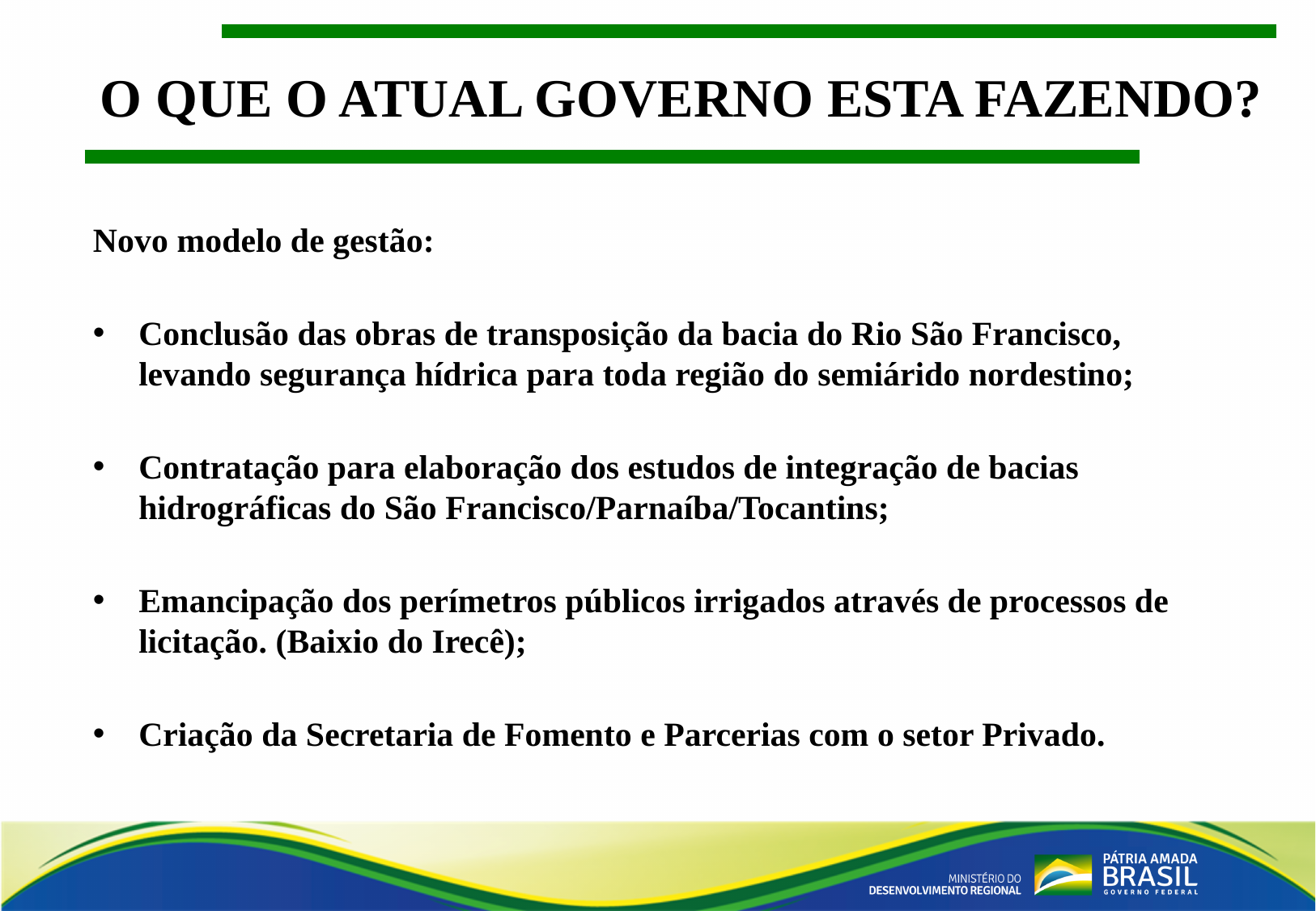

O QUE O ATUAL GOVERNO ESTA FAZENDO?
Novo modelo de gestão:

Conclusão das obras de transposição da bacia do Rio São Francisco, levando segurança hídrica para toda região do semiárido nordestino;

Contratação para elaboração dos estudos de integração de bacias hidrográficas do São Francisco/Parnaíba/Tocantins;

Emancipação dos perímetros públicos irrigados através de processos de licitação. (Baixio do Irecê);

Criação da Secretaria de Fomento e Parcerias com o setor Privado.